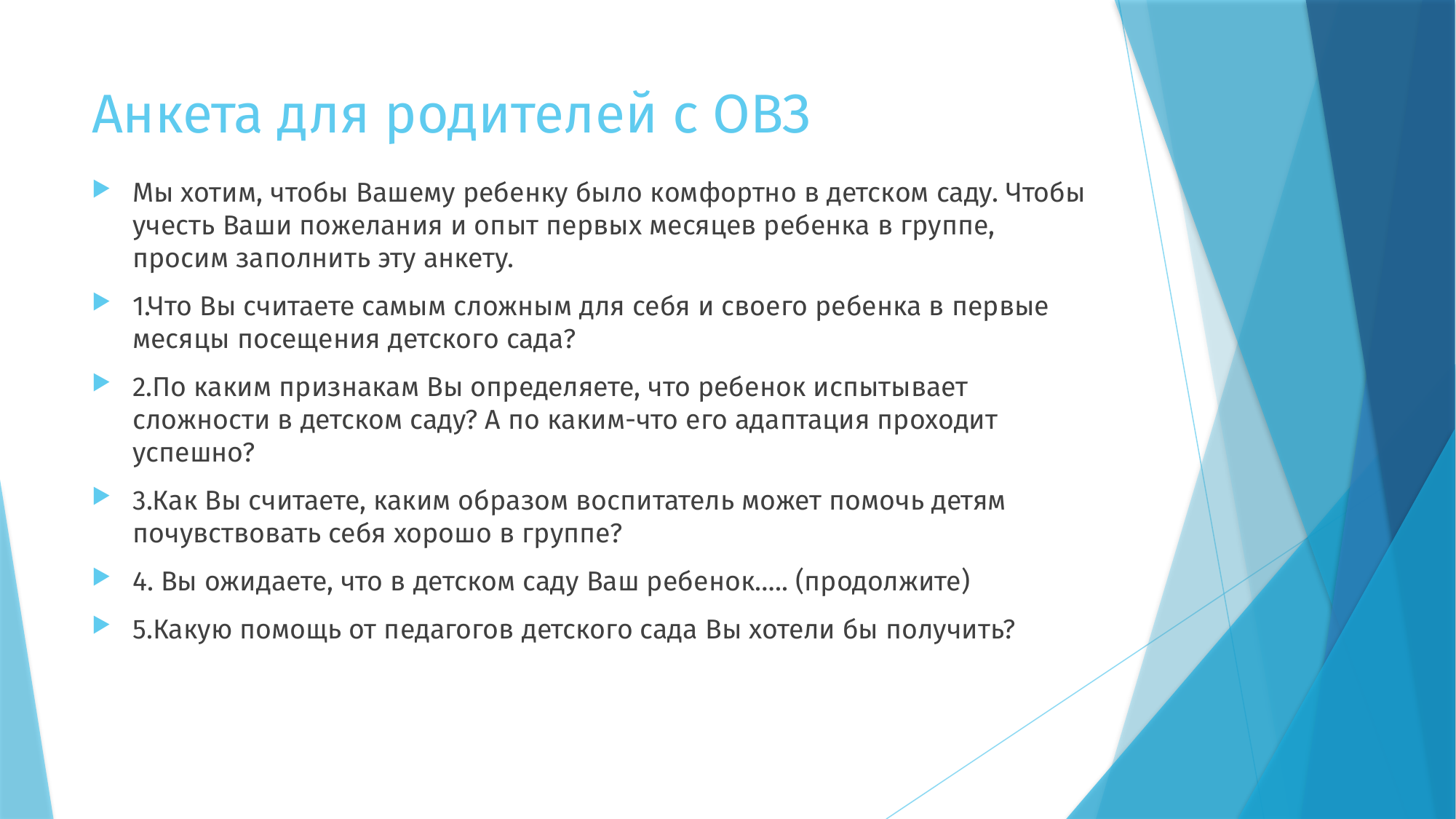

# Анкета для родителей с ОВЗ
Мы хотим, чтобы Вашему ребенку было комфортно в детском саду. Чтобы учесть Ваши пожелания и опыт первых месяцев ребенка в группе, просим заполнить эту анкету.
1.Что Вы считаете самым сложным для себя и своего ребенка в первые месяцы посещения детского сада?
2.По каким признакам Вы определяете, что ребенок испытывает сложности в детском саду? А по каким-что его адаптация проходит успешно?
3.Как Вы считаете, каким образом воспитатель может помочь детям почувствовать себя хорошо в группе?
4. Вы ожидаете, что в детском саду Ваш ребенок….. (продолжите)
5.Какую помощь от педагогов детского сада Вы хотели бы получить?